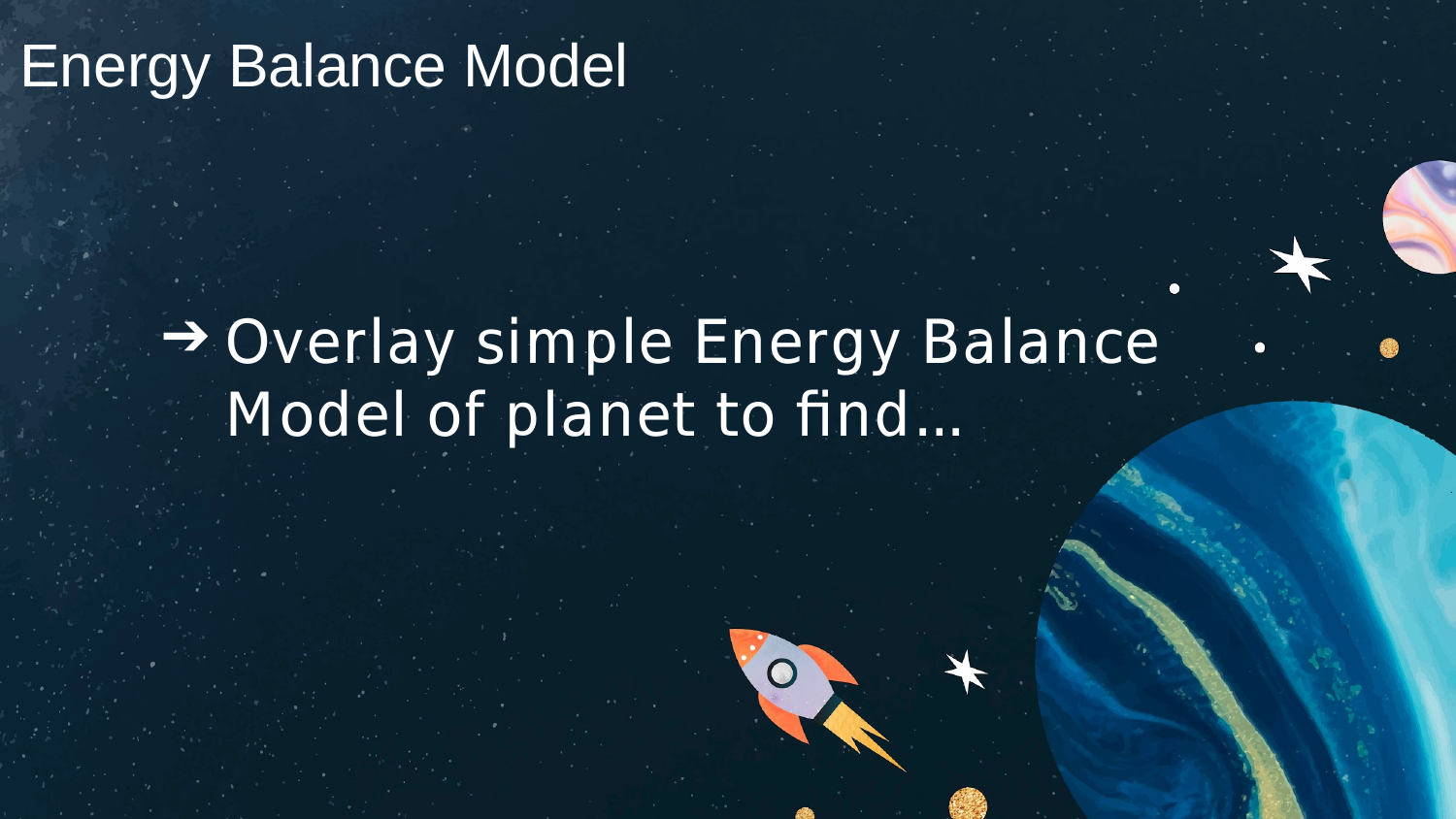

# Energy Balance Model
Overlay simple Energy Balance Model of planet to find…